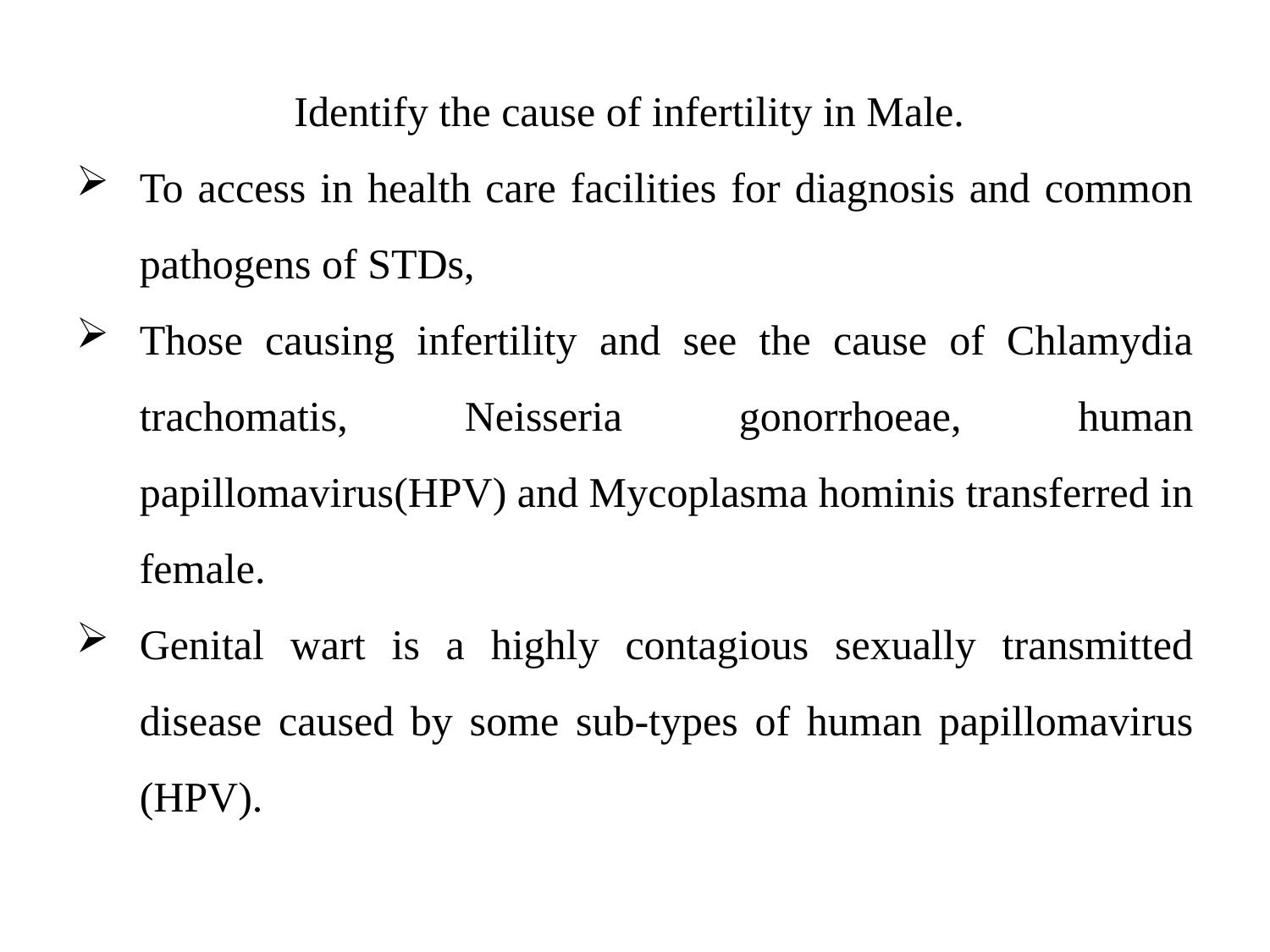

Identify the cause of infertility in Male.
To access in health care facilities for diagnosis and common pathogens of STDs,
Those causing infertility and see the cause of Chlamydia trachomatis, Neisseria gonorrhoeae, human papillomavirus(HPV) and Mycoplasma hominis transferred in female.
Genital wart is a highly contagious sexually transmitted disease caused by some sub-types of human papillomavirus (HPV).